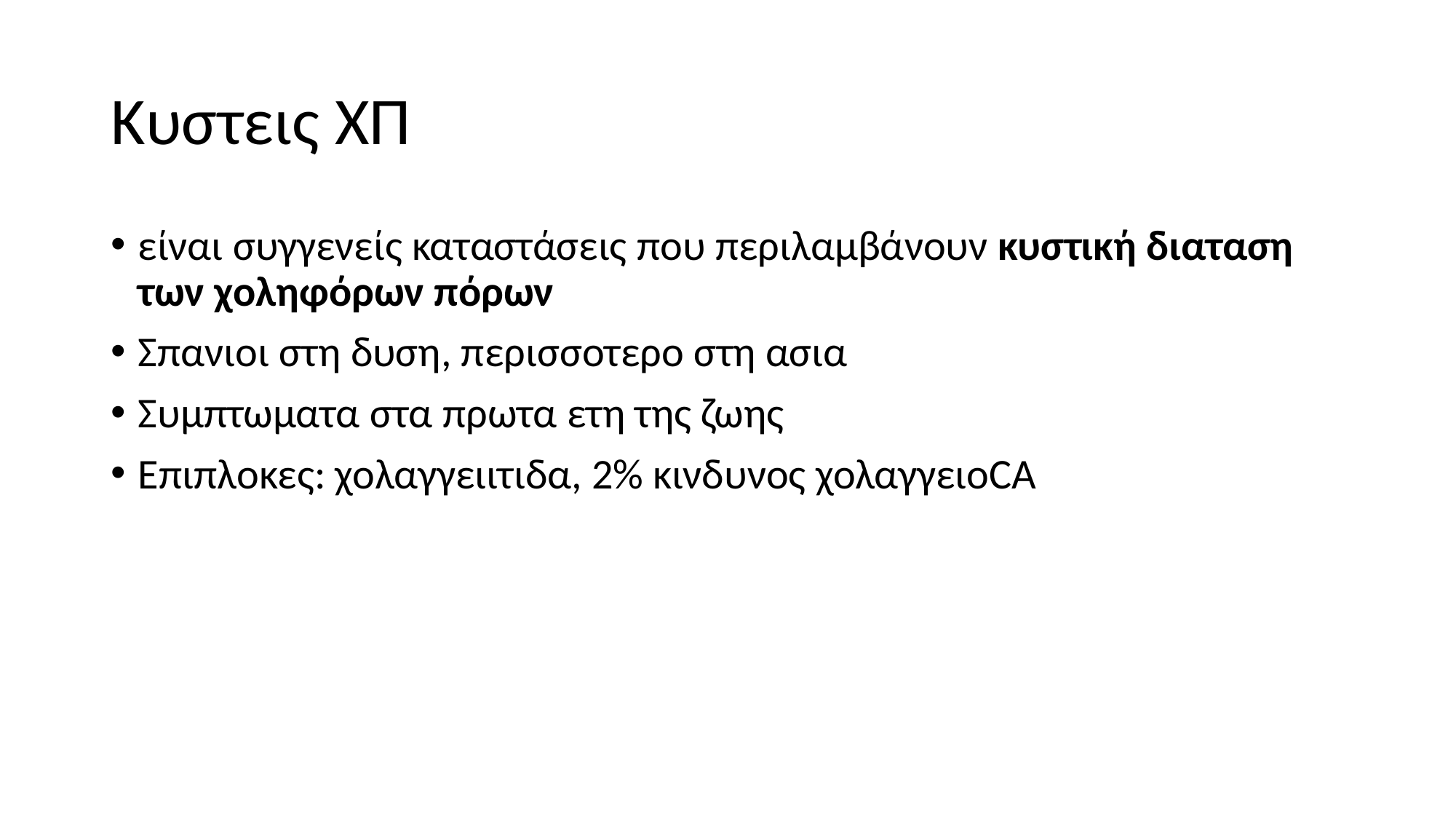

# Κυστεις ΧΠ
είναι συγγενείς καταστάσεις που περιλαμβάνουν κυστική διαταση  των χοληφόρων πόρων
Σπανιοι στη δυση, περισσοτερο στη ασια
Συμπτωματα στα πρωτα ετη της ζωης
Επιπλοκες: χολαγγειιτιδα, 2% κινδυνος χολαγγειοCA